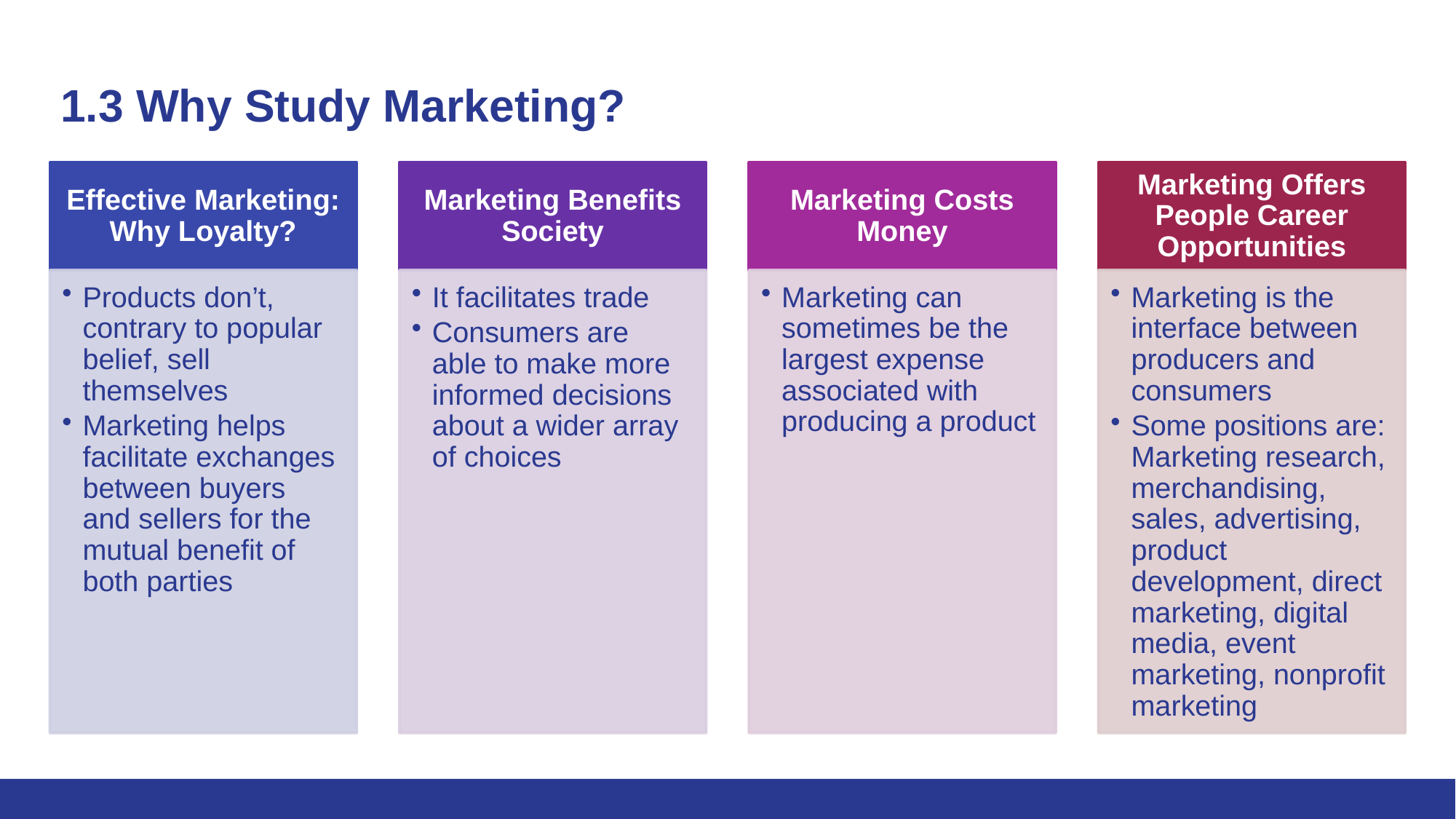

# 1.3 Why Study Marketing?
Effective Marketing: Why Loyalty?
Products don’t, contrary to popular belief, sell themselves
Marketing helps facilitate exchanges between buyers and sellers for the mutual benefit of both parties
Marketing Benefits Society
It facilitates trade
Consumers are able to make more informed decisions about a wider array of choices
Marketing Costs Money
Marketing can sometimes be the largest expense associated with producing a product
Marketing Offers People Career Opportunities
Marketing is the interface between producers and consumers
Some positions are: Marketing research, merchandising, sales, advertising, product development, direct marketing, digital media, event marketing, nonprofit marketing